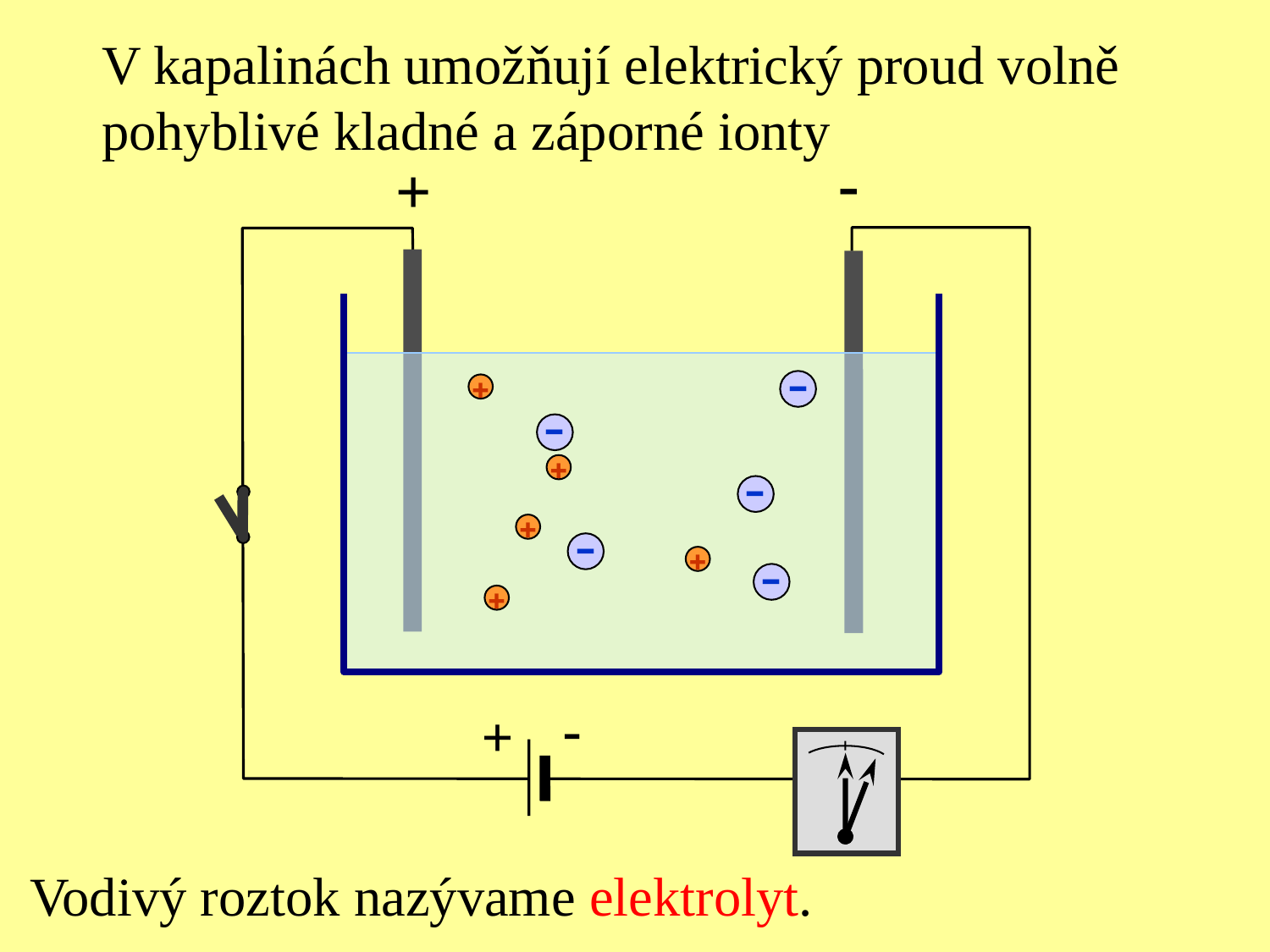

V kapalinách umožňují elektrický proud volně pohyblivé kladné a záporné ionty
-
+

-
+
-
+
-

+
-
+
-
+
-
+

Vodivý roztok nazývame elektrolyt.